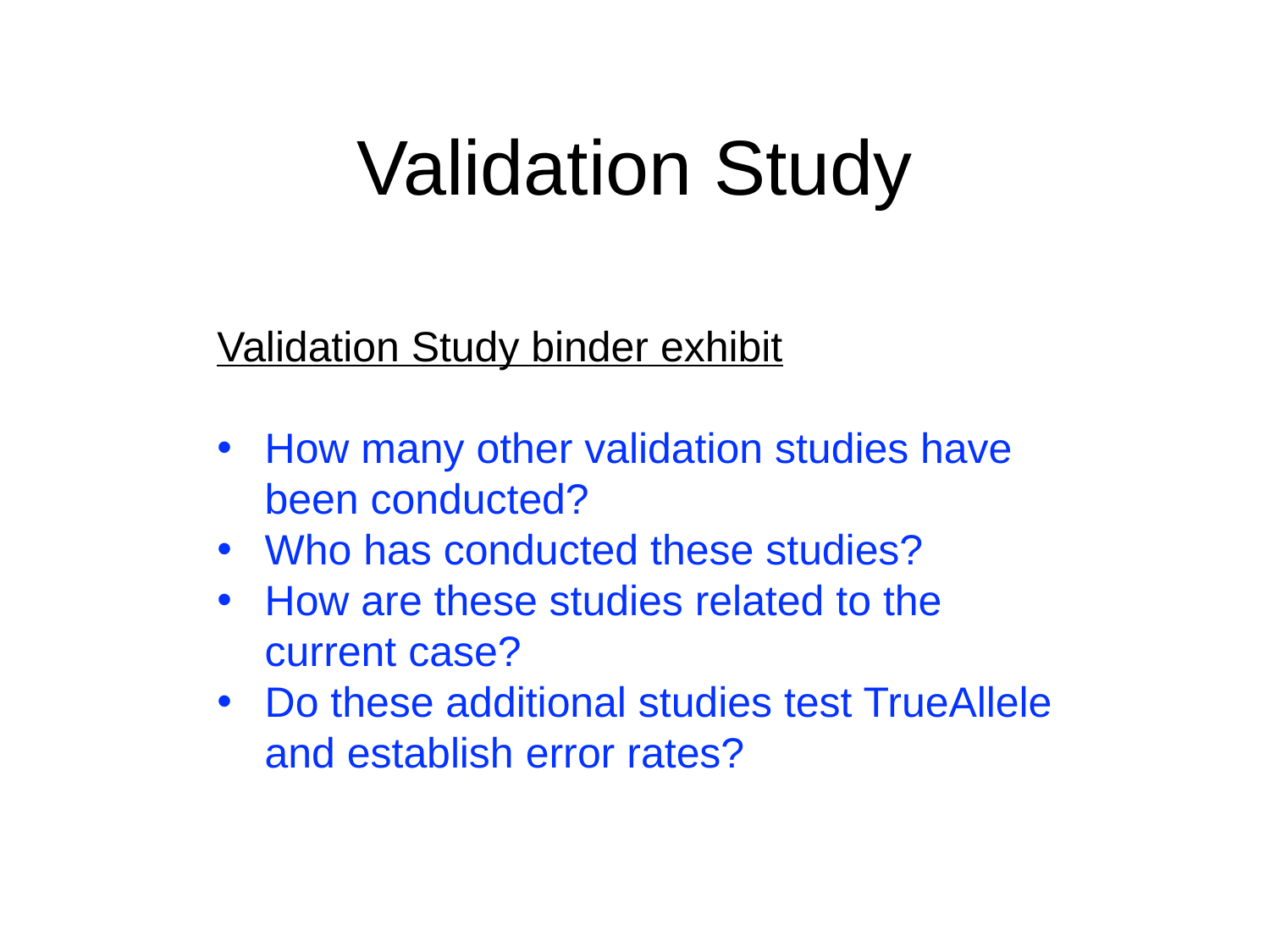

# Validation Study
Validation Study binder exhibit

How many other validation studies have been conducted?
Who has conducted these studies?
How are these studies related to the current case?
Do these additional studies test TrueAllele and establish error rates?